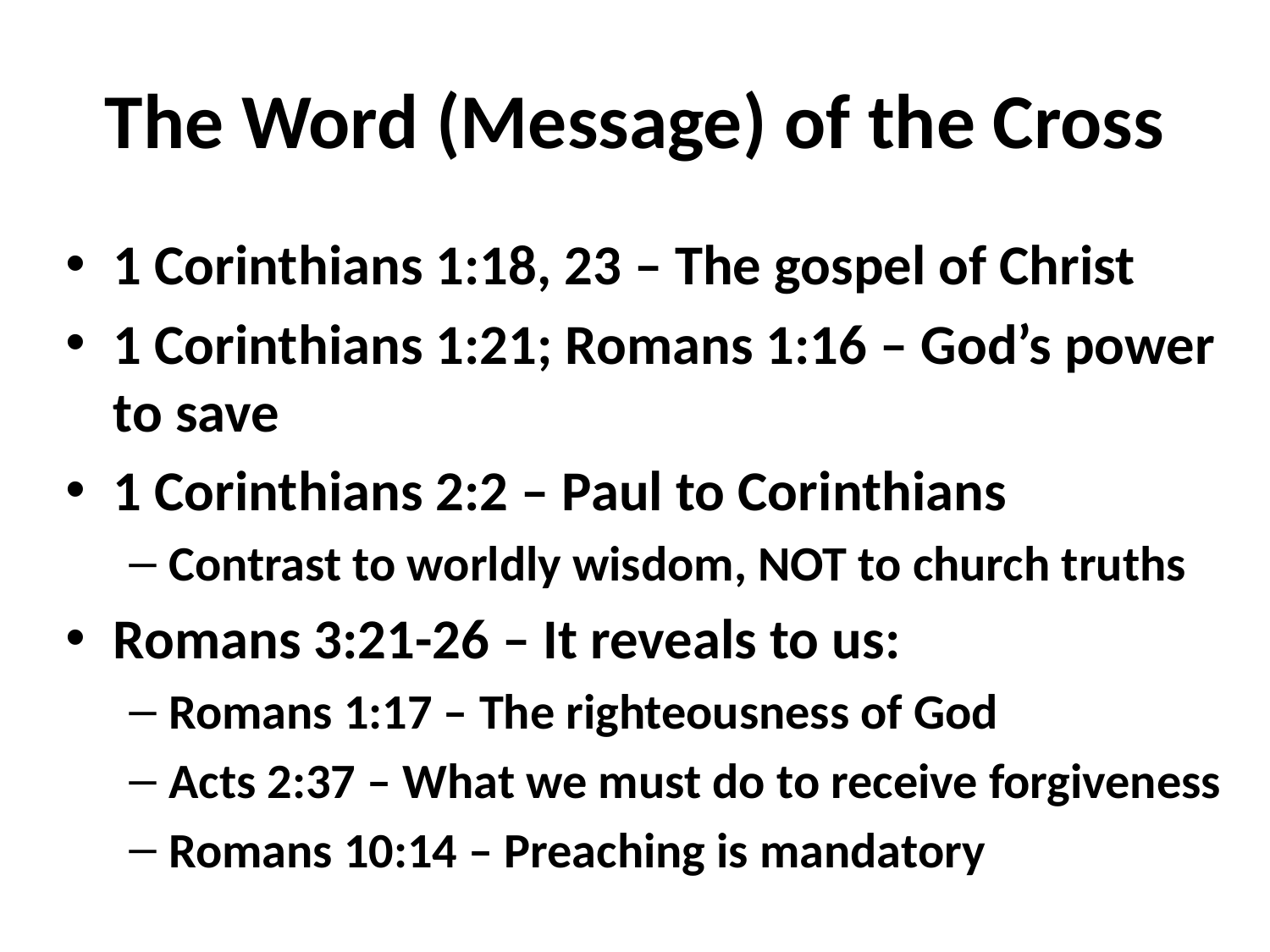

# The Word (Message) of the Cross
1 Corinthians 1:18, 23 – The gospel of Christ
1 Corinthians 1:21; Romans 1:16 – God’s power to save
1 Corinthians 2:2 – Paul to Corinthians
Contrast to worldly wisdom, NOT to church truths
Romans 3:21-26 – It reveals to us:
Romans 1:17 – The righteousness of God
Acts 2:37 – What we must do to receive forgiveness
Romans 10:14 – Preaching is mandatory